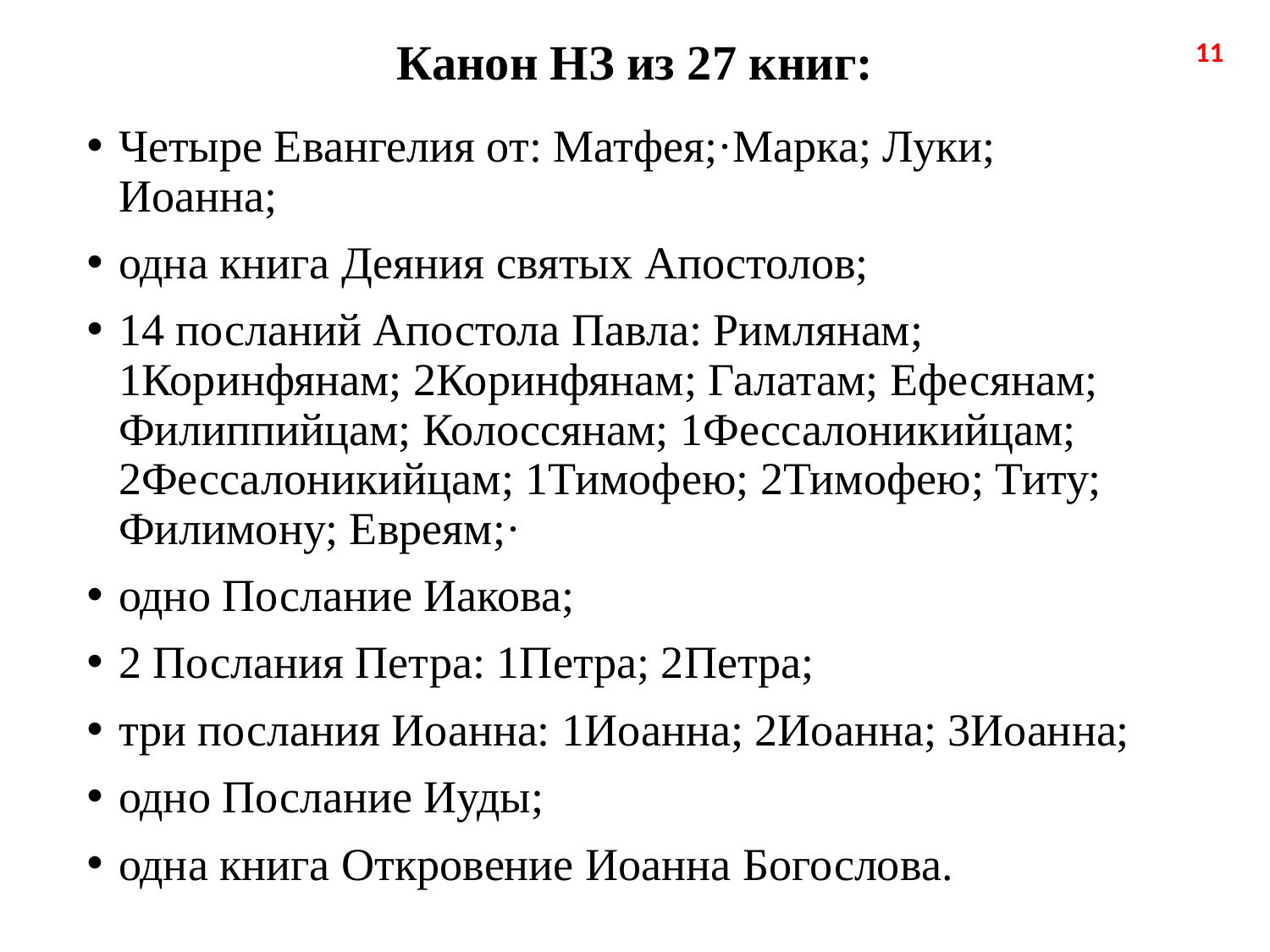

# Канон НЗ из 27 книг:
11
Четыре Евангелия от: Матфея;·Марка; Луки; Иоанна;
одна книга Деяния святых Апостолов;
14 посланий Апостола Павла: Римлянам; 1Коринфянам; 2Коринфянам; Галатам; Ефесянам; Филиппийцам; Колоссянам; 1Фессалоникийцам; 2Фессалоникийцам; 1Тимофею; 2Тимофею; Титу; Филимону; Евреям;·
одно Послание Иакова;
2 Послания Петра: 1Петра; 2Петра;
три послания Иоанна: 1Иоанна; 2Иоанна; 3Иоанна;
одно Послание Иуды;
одна книга Откровение Иоанна Богослова.